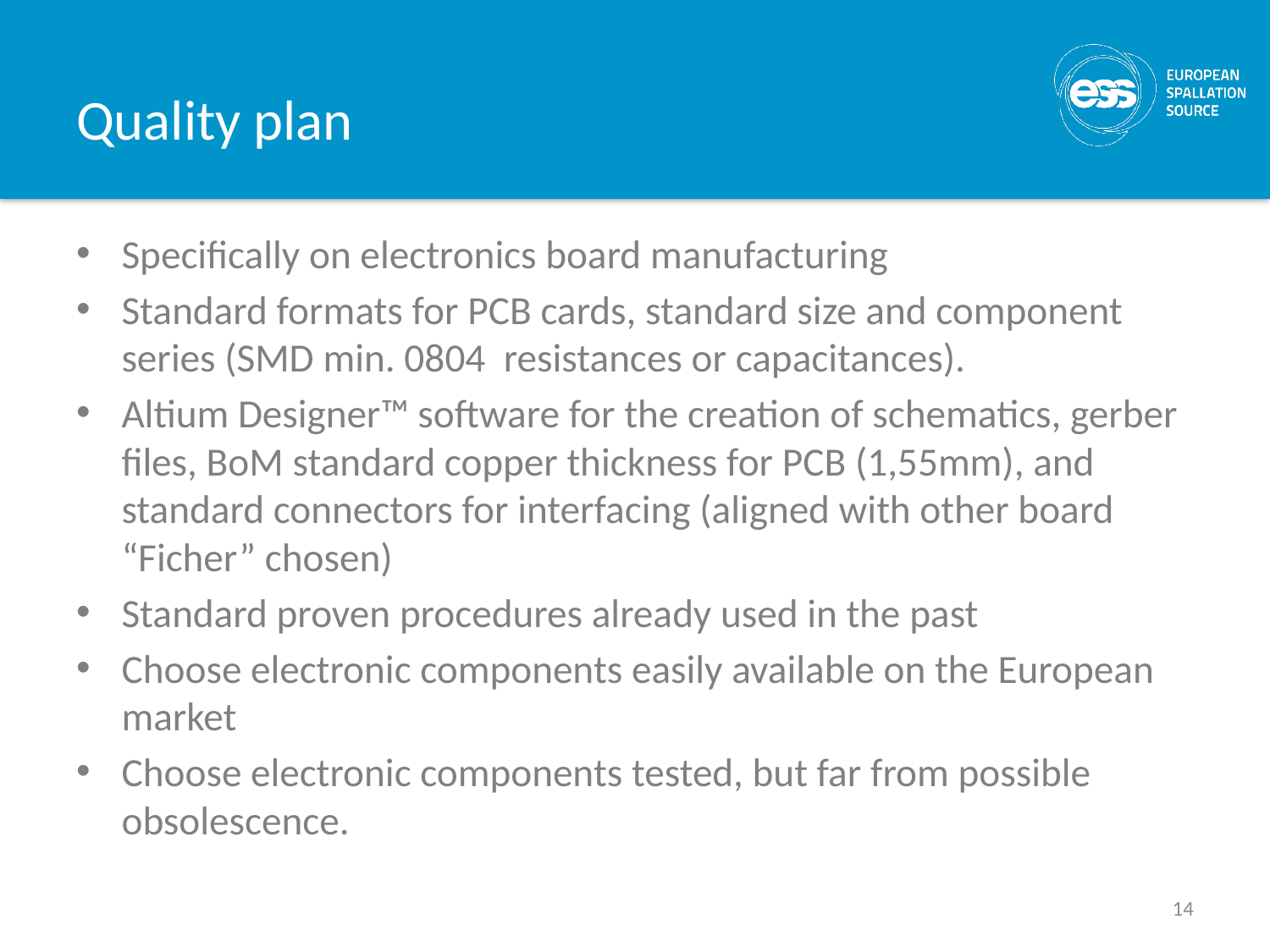

# Quality plan
Specifically on electronics board manufacturing
Standard formats for PCB cards, standard size and component series (SMD min. 0804  resistances or capacitances).
Altium Designer™ software for the creation of schematics, gerber files, BoM standard copper thickness for PCB (1,55mm), and standard connectors for interfacing (aligned with other board “Ficher” chosen)
Standard proven procedures already used in the past
Choose electronic components easily available on the European market
Choose electronic components tested, but far from possible obsolescence.
14